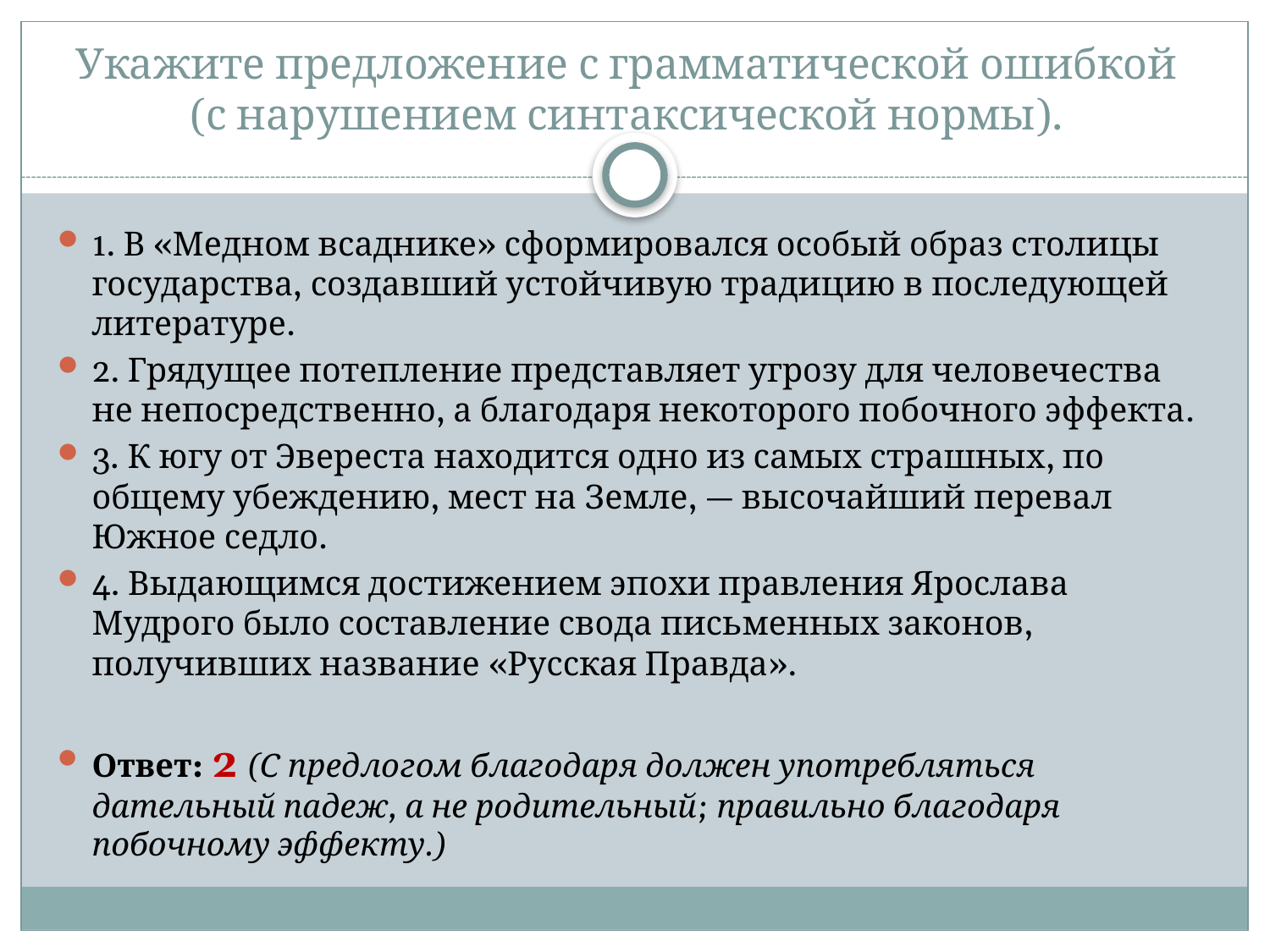

# Укажите предложение с грамматической ошибкой (с нарушением синтаксической нормы).
1. В «Медном всаднике» сформировался особый образ столицы государства, создавший устойчивую традицию в последующей литературе.
2. Грядущее потепление представляет угрозу для человечества не непосредственно, а благодаря некоторого побочного эффекта.
3. К югу от Эвереста находится одно из самых страшных, по общему убеждению, мест на Земле, — высочайший перевал Южное седло.
4. Выдающимся достижением эпохи правления Ярослава Мудрого было составление свода письменных законов, получивших название «Русская Правда».

Ответ: 2 (С предлогом благодаря должен употребляться дательный падеж, а не родительный; правильно благодаря побочному эффекту.)